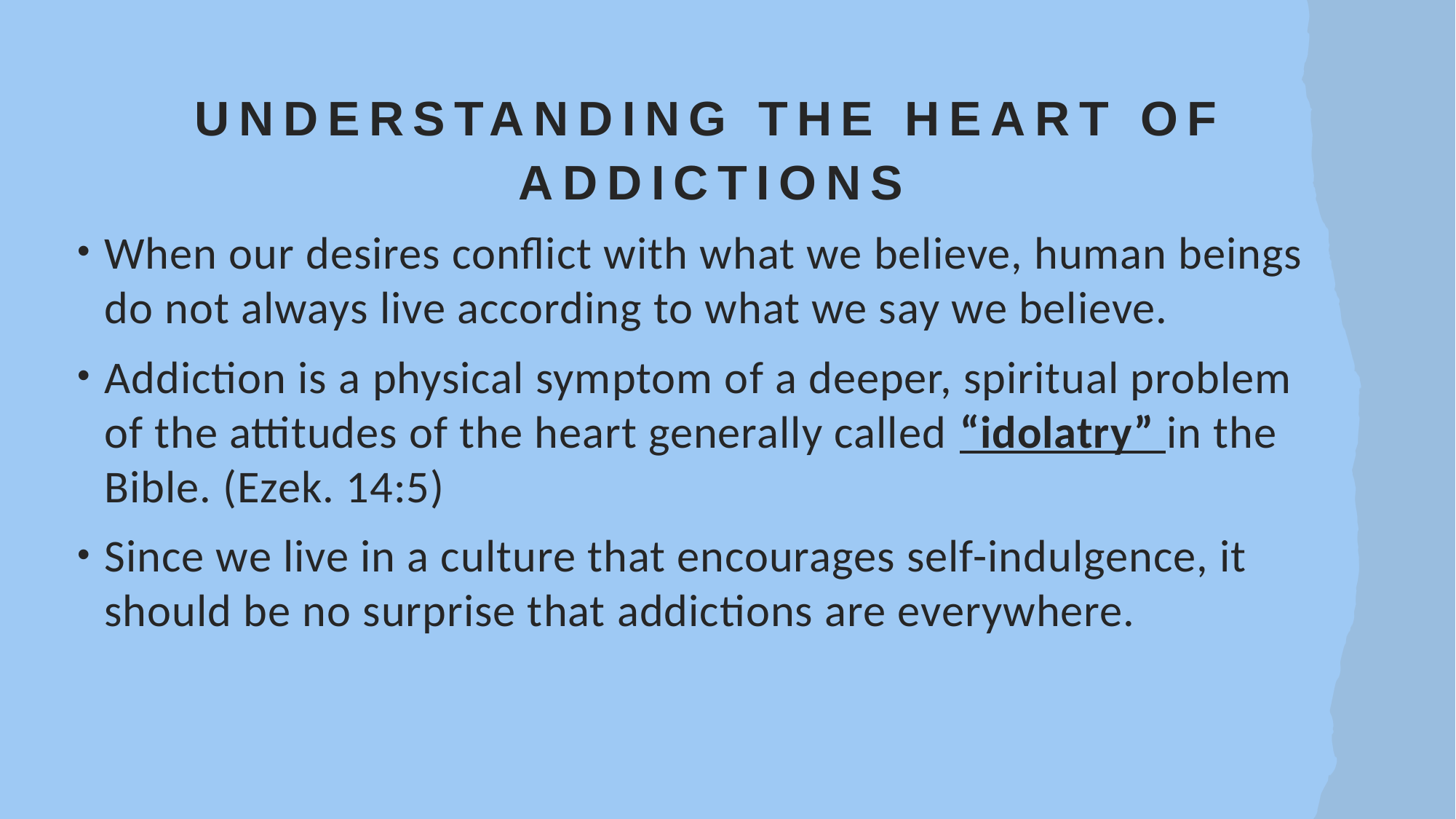

# Understanding the heart of addictions
When our desires conflict with what we believe, human beings do not always live according to what we say we believe.
Addiction is a physical symptom of a deeper, spiritual problem of the attitudes of the heart generally called “idolatry” in the Bible. (Ezek. 14:5)
Since we live in a culture that encourages self-indulgence, it should be no surprise that addictions are everywhere.